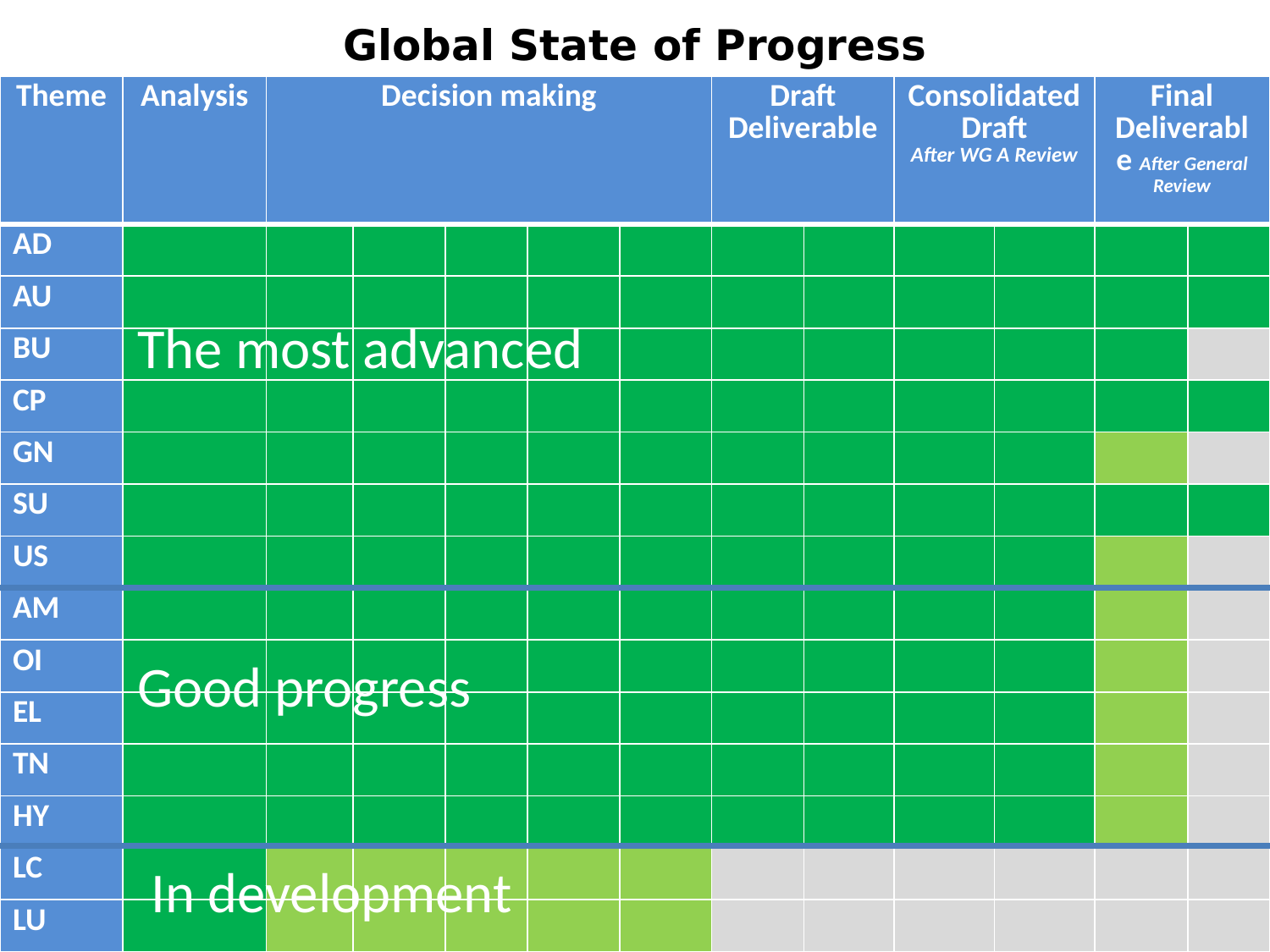

Global State of Progress
| Theme | Analysis | Decision making |  |  |  |  | Draft Deliverable |  | Consolidated Draft After WG A Review |  | Final Deliverable After General Review |  |
| --- | --- | --- | --- | --- | --- | --- | --- | --- | --- | --- | --- | --- |
| AD |  |  |  |  |  |  |  |  |  |  |  |  |
| AU |  |  |  |  |  |  |  |  |  |  |  |  |
| BU |  |  |  |  |  |  |  |  |  |  |  |  |
| CP |  |  |  |  |  |  |  |  |  |  |  |  |
| GN |  |  |  |  |  |  |  |  |  |  |  |  |
| SU |  |  |  |  |  |  |  |  |  |  |  |  |
| US |  |  |  |  |  |  |  |  |  |  |  |  |
| AM |  |  |  |  |  |  |  |  |  |  |  |  |
| OI |  |  |  |  |  |  |  |  |  |  |  |  |
| EL |  |  |  |  |  |  |  |  |  |  |  |  |
| TN |  |  |  |  |  |  |  |  |  |  |  |  |
| HY |  |  |  |  |  |  |  |  |  |  |  |  |
| LC |  |  |  |  |  |  |  |  |  |  |  |  |
| LU |  |  |  |  |  |  |  |  |  |  |  |  |
The most advanced
Good progress
In development